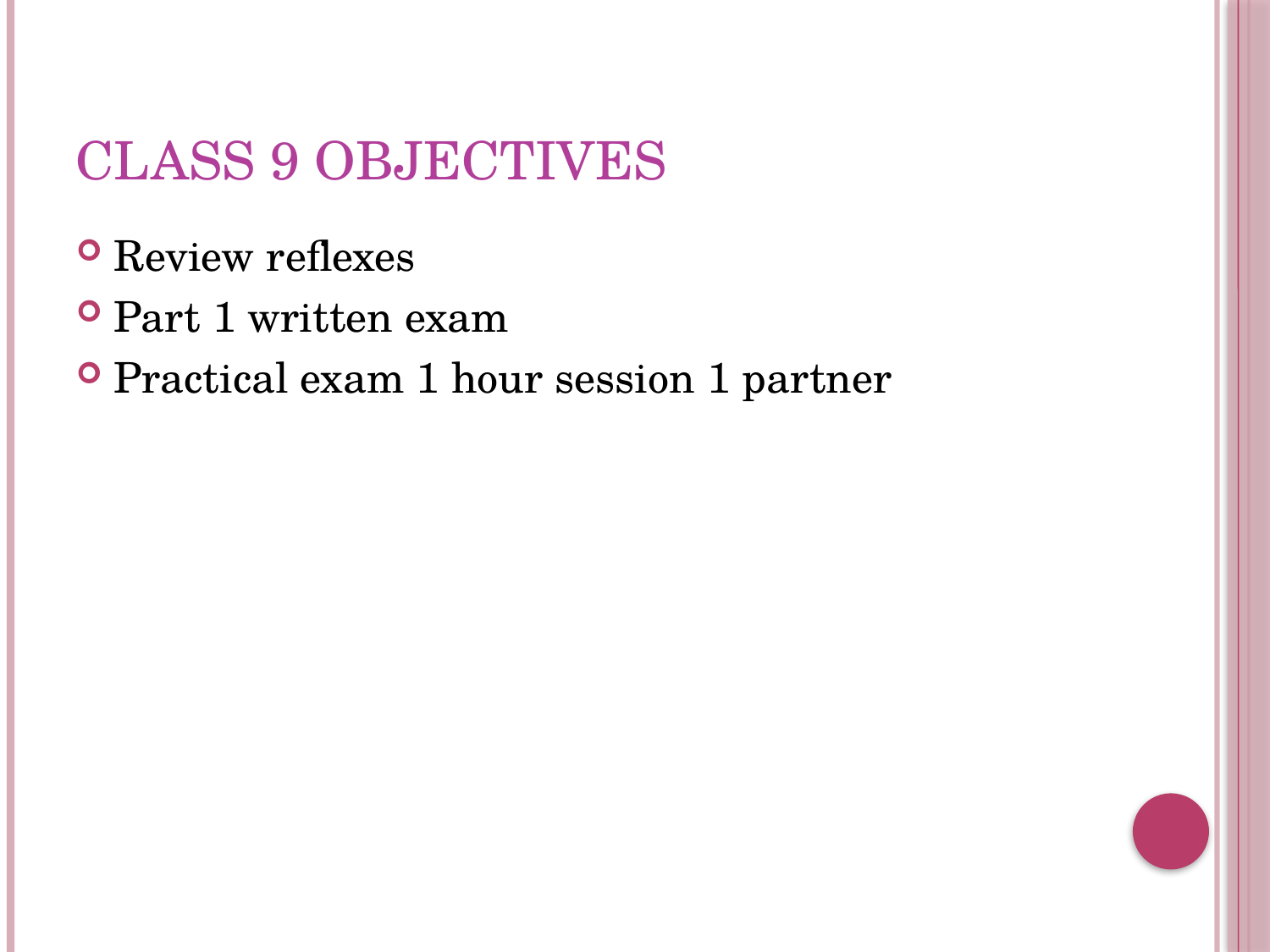

# Class 9 Objectives
Review reflexes
Part 1 written exam
Practical exam 1 hour session 1 partner